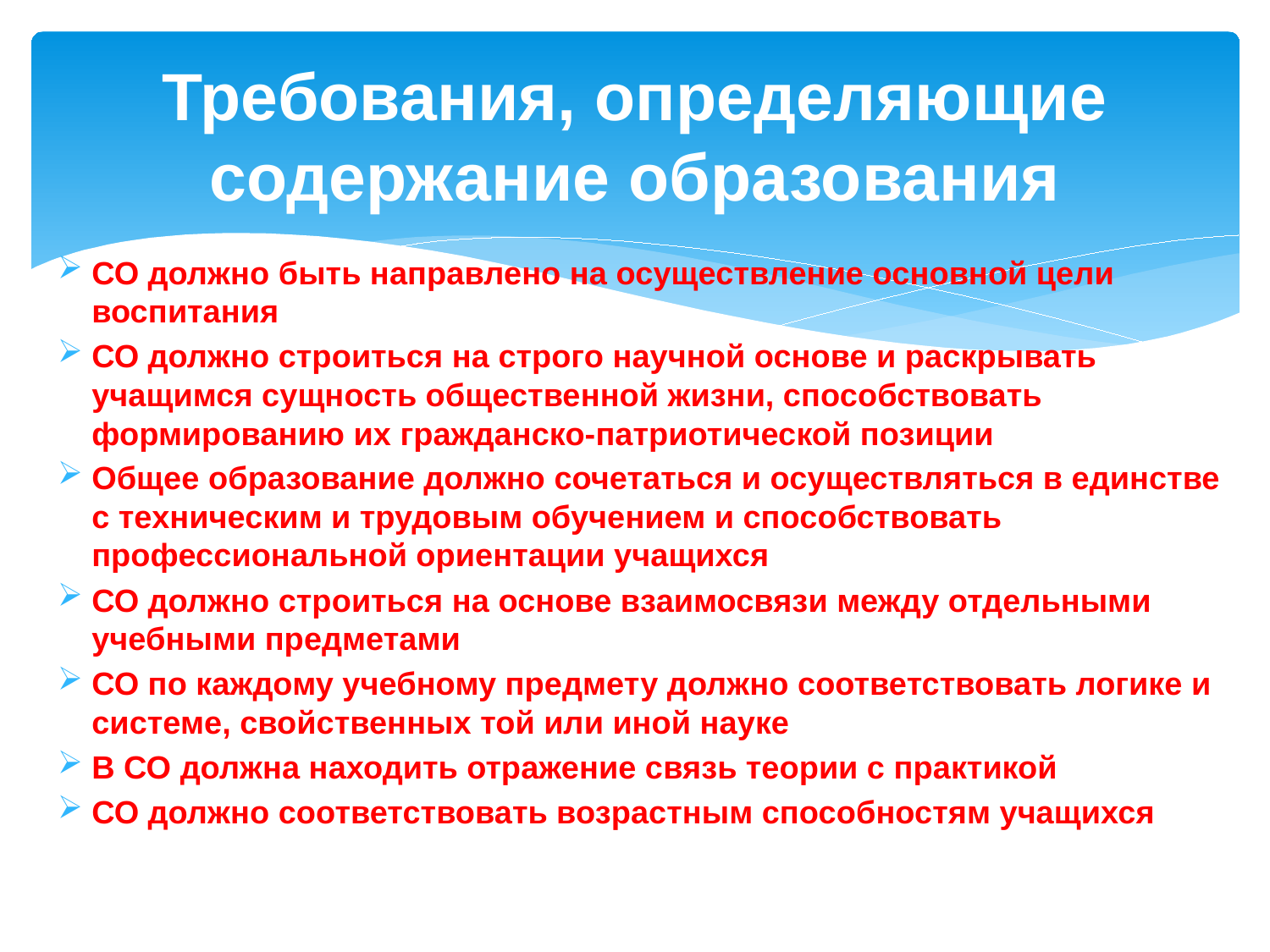

# Требования, определяющие содержание образования
СО должно быть направлено на осуществление основной цели воспитания
СО должно строиться на строго научной основе и раскрывать учащимся сущность общественной жизни, способствовать формированию их гражданско-патриотической позиции
Общее образование должно сочетаться и осуществляться в единстве с техническим и трудовым обучением и способствовать профессиональной ориентации учащихся
СО должно строиться на основе взаимосвязи между отдельными учебными предметами
СО по каждому учебному предмету должно соответствовать логике и системе, свойственных той или иной науке
В СО должна находить отражение связь теории с практикой
СО должно соответствовать возрастным способностям учащихся